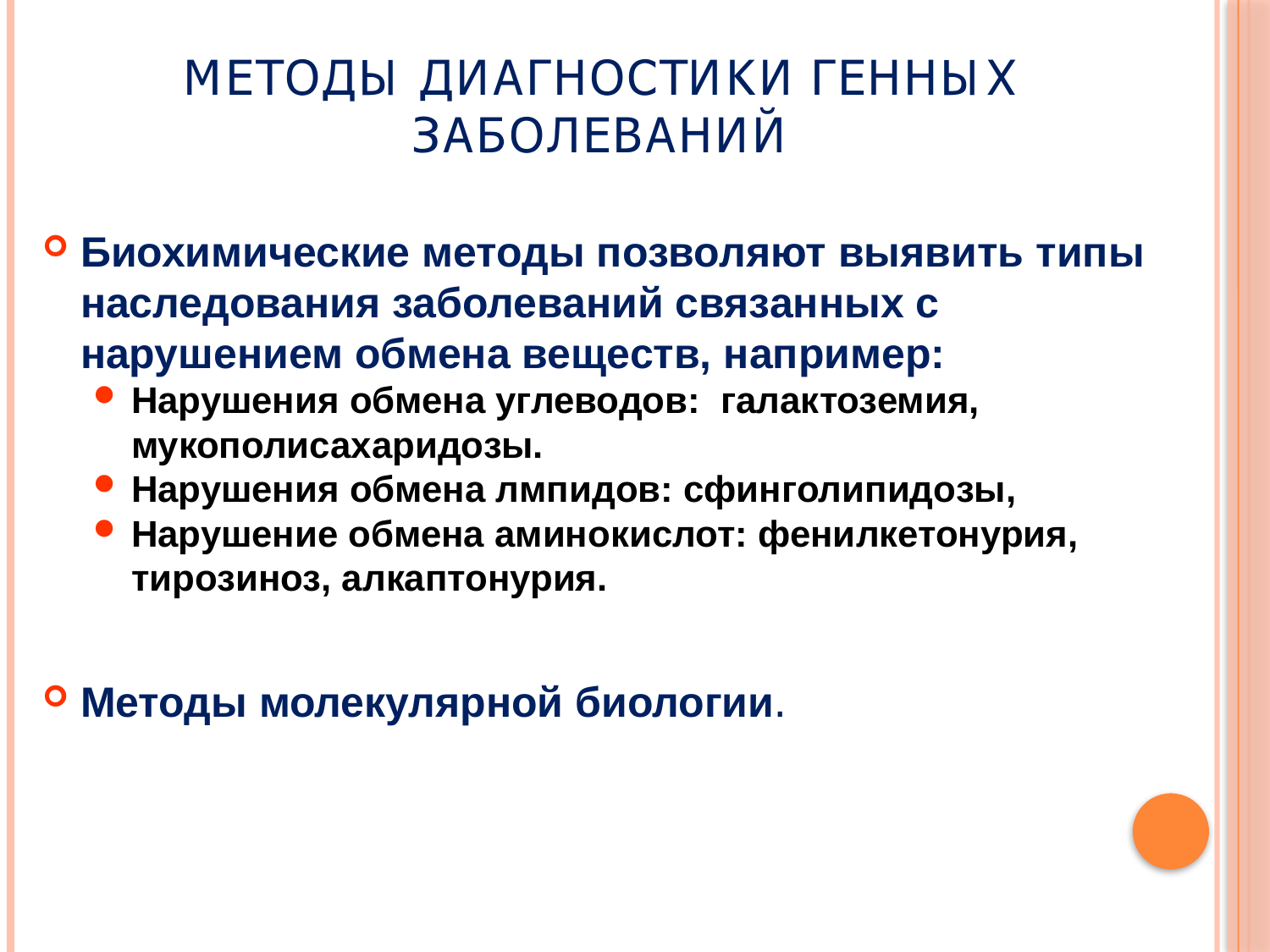

# Методы диагностики генных заболеваний
Биохимические методы позволяют выявить типы наследования заболеваний связанных с нарушением обмена веществ, например:
Нарушения обмена углеводов:  галактоземия, мукополисахаридозы.
Нарушения обмена лмпидов: сфинголипидозы,
Нарушение обмена аминокислот: фенилкетонурия, тирозиноз, алкаптонурия.

Методы молекулярной биологии.